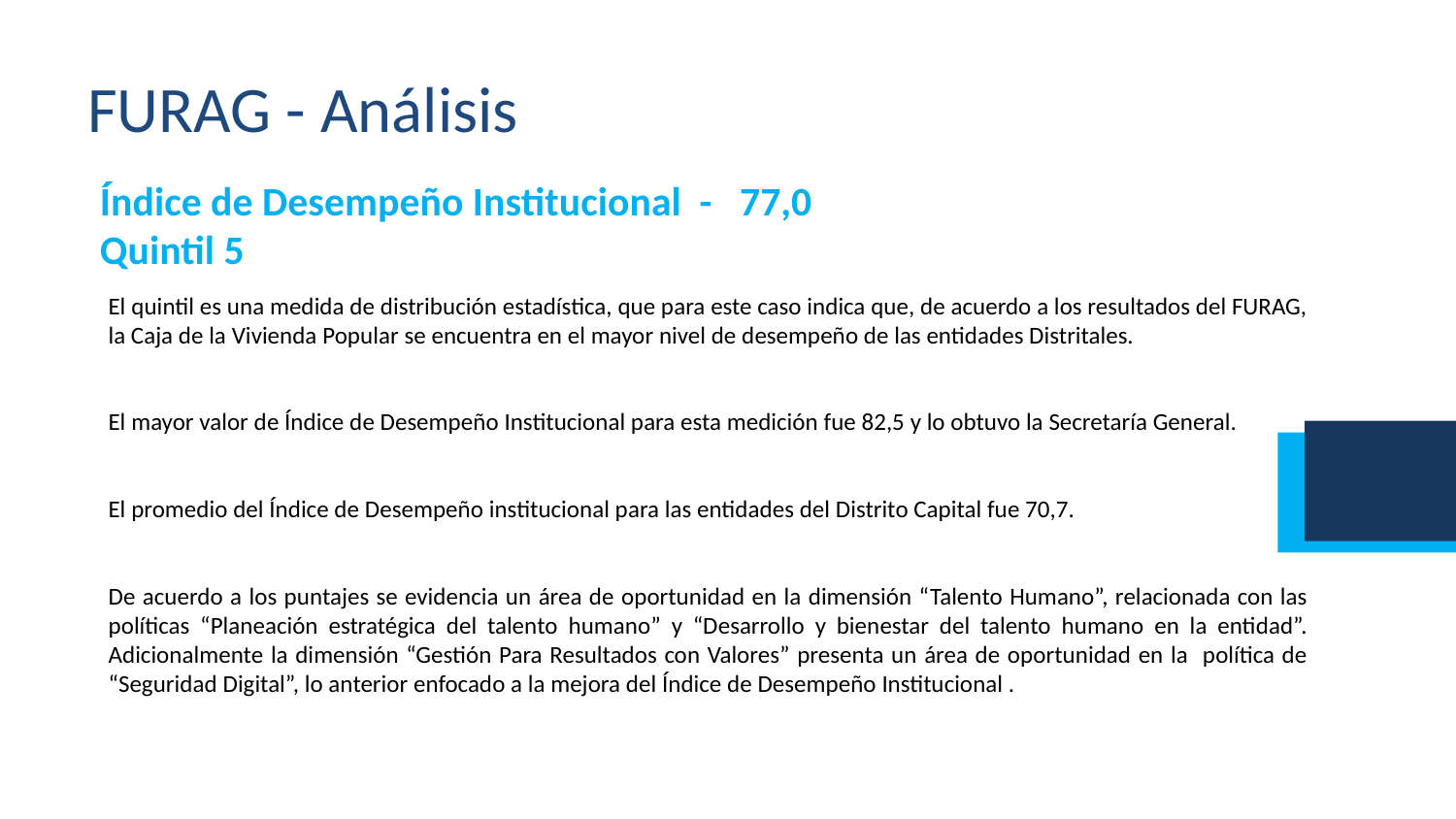

# FURAG - Análisis
Índice de Desempeño Institucional  -   77,0
Quintil 5
El quintil es una medida de distribución estadística, que para este caso indica que, de acuerdo a los resultados del FURAG, la Caja de la Vivienda Popular se encuentra en el mayor nivel de desempeño de las entidades Distritales.

El mayor valor de Índice de Desempeño Institucional para esta medición fue 82,5 y lo obtuvo la Secretaría General.

El promedio del Índice de Desempeño institucional para las entidades del Distrito Capital fue 70,7.

De acuerdo a los puntajes se evidencia un área de oportunidad en la dimensión “Talento Humano”, relacionada con las políticas “Planeación estratégica del talento humano” y “Desarrollo y bienestar del talento humano en la entidad”. Adicionalmente la dimensión “Gestión Para Resultados con Valores” presenta un área de oportunidad en la  política de “Seguridad Digital”, lo anterior enfocado a la mejora del Índice de Desempeño Institucional .